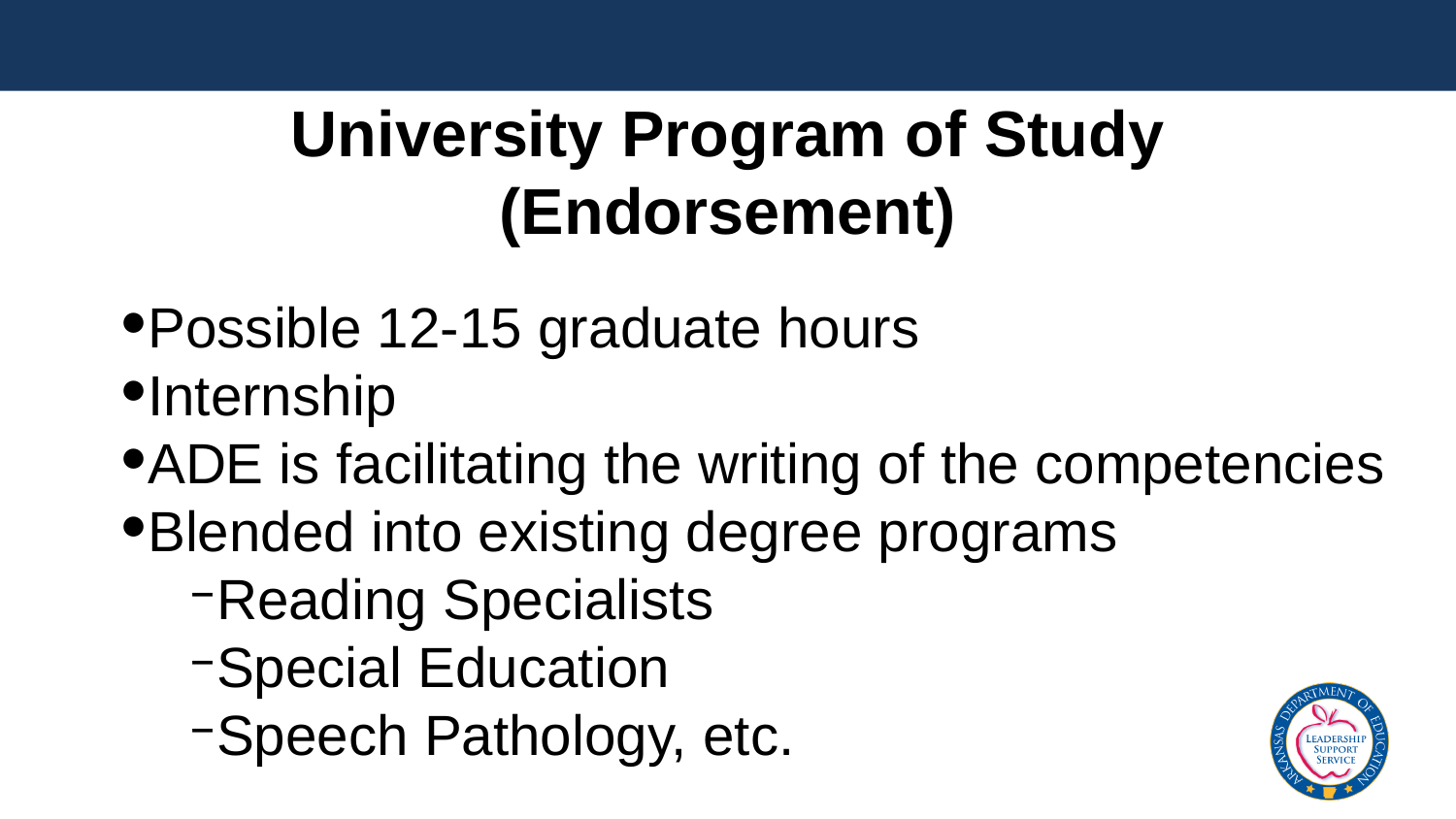

# University Program of Study (Endorsement)
Possible 12-15 graduate hours
Internship
ADE is facilitating the writing of the competencies
Blended into existing degree programs
Reading Specialists
Special Education
Speech Pathology, etc.